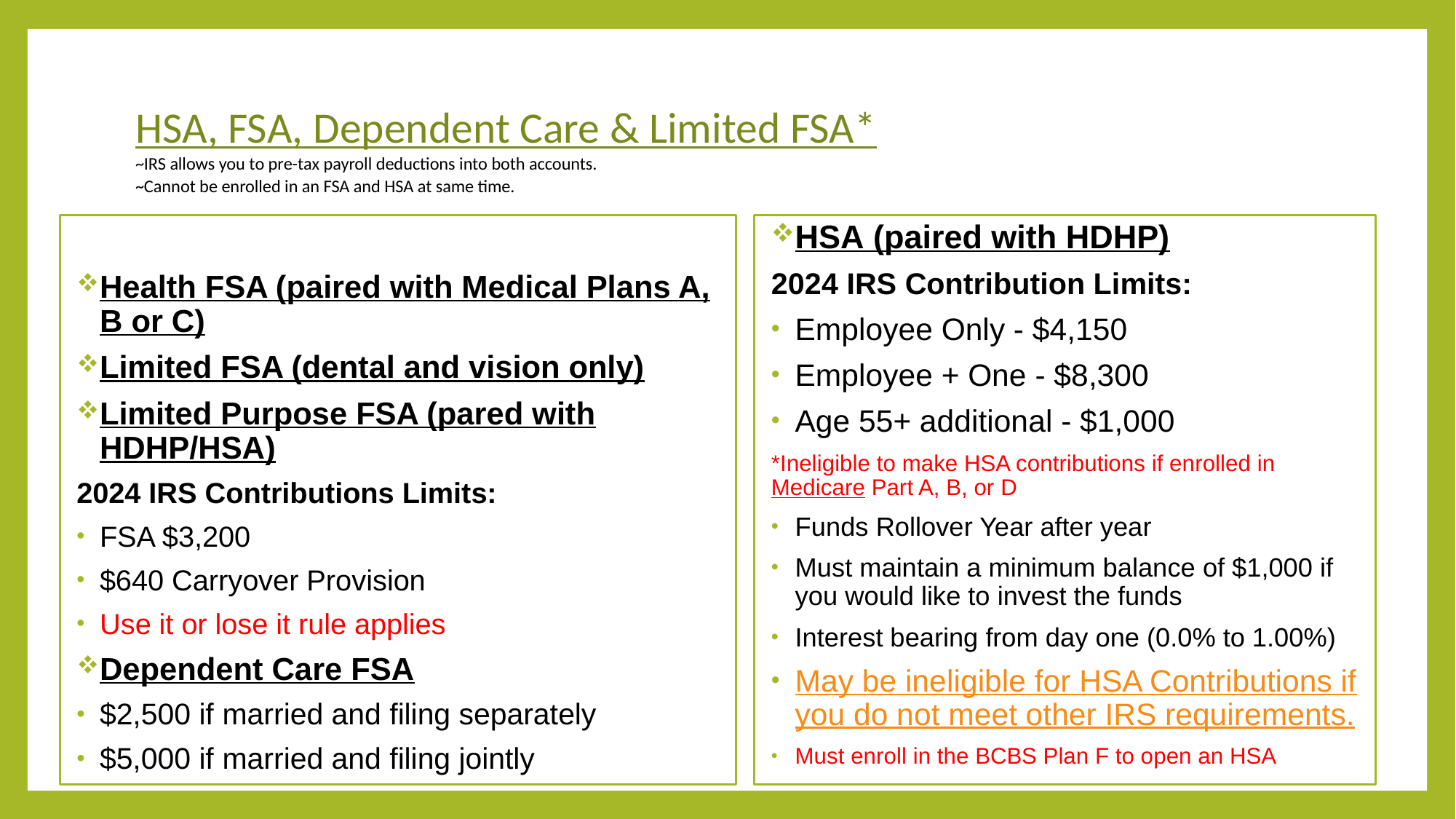

# HSA, FSA, Dependent Care & Limited FSA* ~IRS allows you to pre-tax payroll deductions into both accounts. ~Cannot be enrolled in an FSA and HSA at same time.

Health FSA (paired with Medical Plans A, B or C)
Limited FSA (dental and vision only)
Limited Purpose FSA (pared with HDHP/HSA)
2024 IRS Contributions Limits:
FSA $3,200
$640 Carryover Provision
Use it or lose it rule applies
Dependent Care FSA
$2,500 if married and filing separately
$5,000 if married and filing jointly

HSA (paired with HDHP)
2024 IRS Contribution Limits:
Employee Only - $4,150
Employee + One - $8,300
Age 55+ additional - $1,000
*Ineligible to make HSA contributions if enrolled in Medicare Part A, B, or D
Funds Rollover Year after year
Must maintain a minimum balance of $1,000 if you would like to invest the funds
Interest bearing from day one (0.0% to 1.00%)
May be ineligible for HSA Contributions if you do not meet other IRS requirements.
Must enroll in the BCBS Plan F to open an HSA